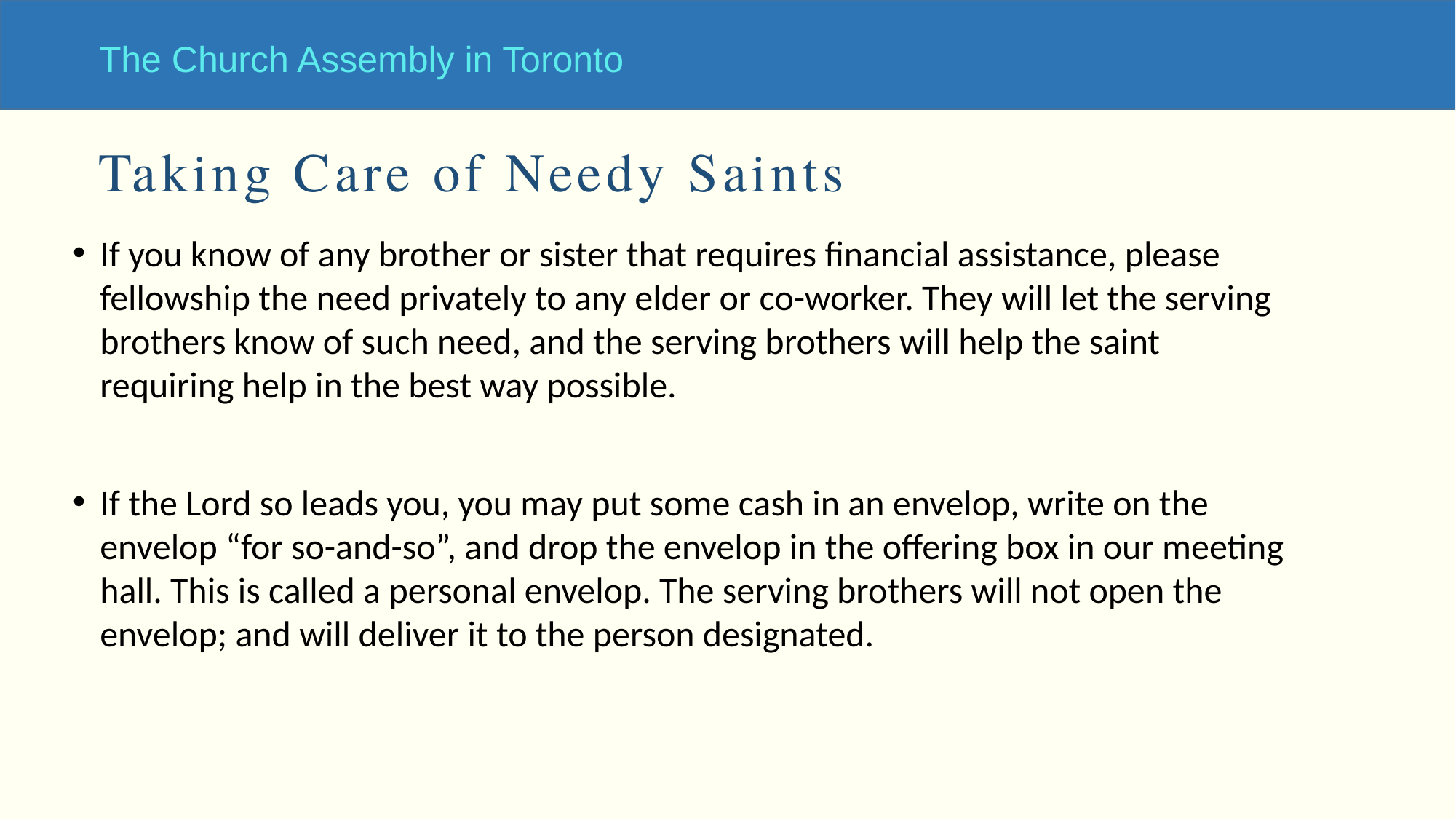

Taking Care of Needy Saints
If you know of any brother or sister that requires financial assistance, please fellowship the need privately to any elder or co-worker. They will let the serving brothers know of such need, and the serving brothers will help the saint requiring help in the best way possible.

If the Lord so leads you, you may put some cash in an envelop, write on the envelop “for so-and-so”, and drop the envelop in the offering box in our meeting hall. This is called a personal envelop. The serving brothers will not open the  envelop; and will deliver it to the person designated.